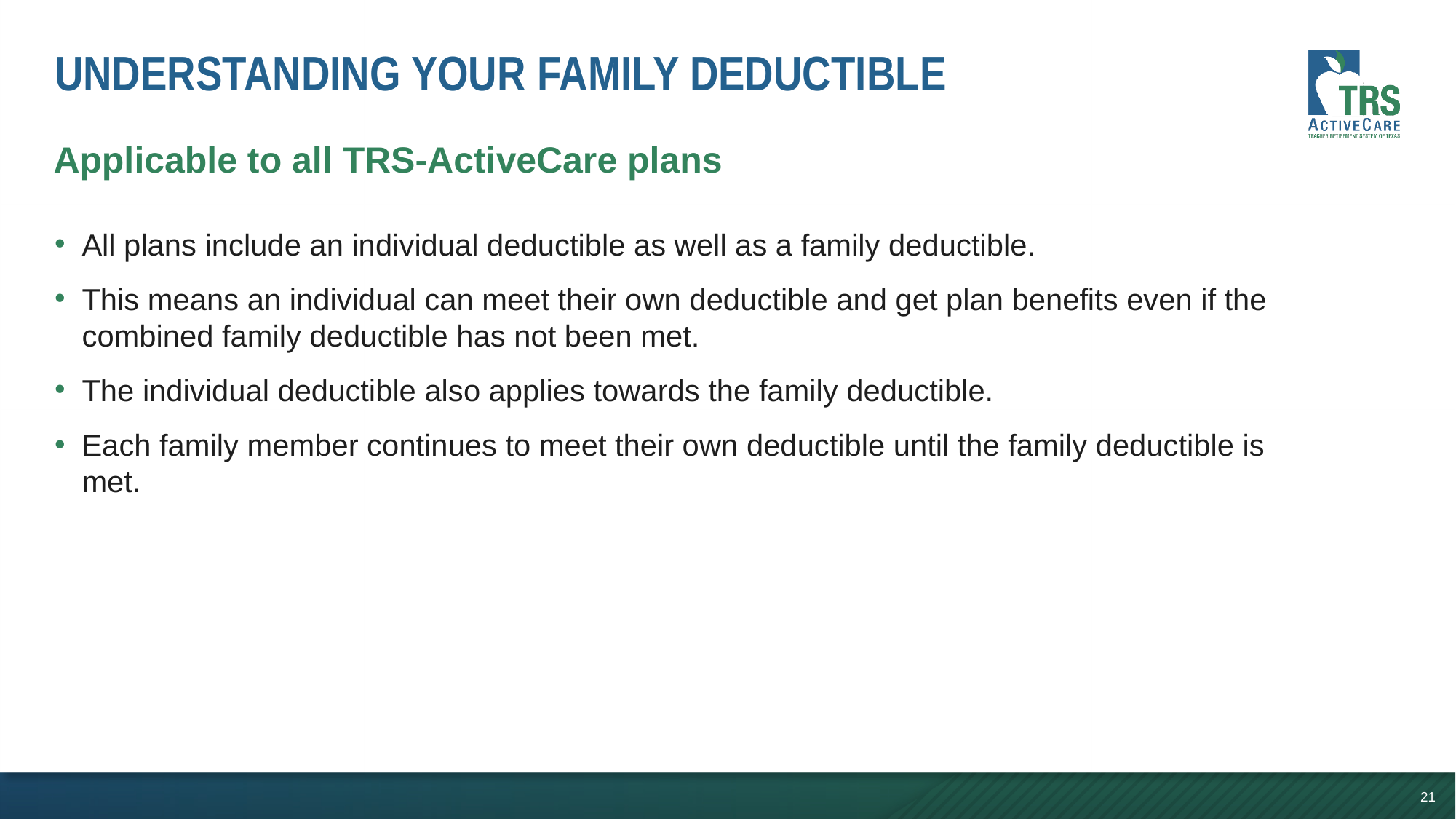

# Understanding your FAMILY DEDUCTIBLE
Applicable to all TRS-ActiveCare plans
All plans include an individual deductible as well as a family deductible.
This means an individual can meet their own deductible and get plan benefits even if the combined family deductible has not been met.
The individual deductible also applies towards the family deductible.
Each family member continues to meet their own deductible until the family deductible is met.

21